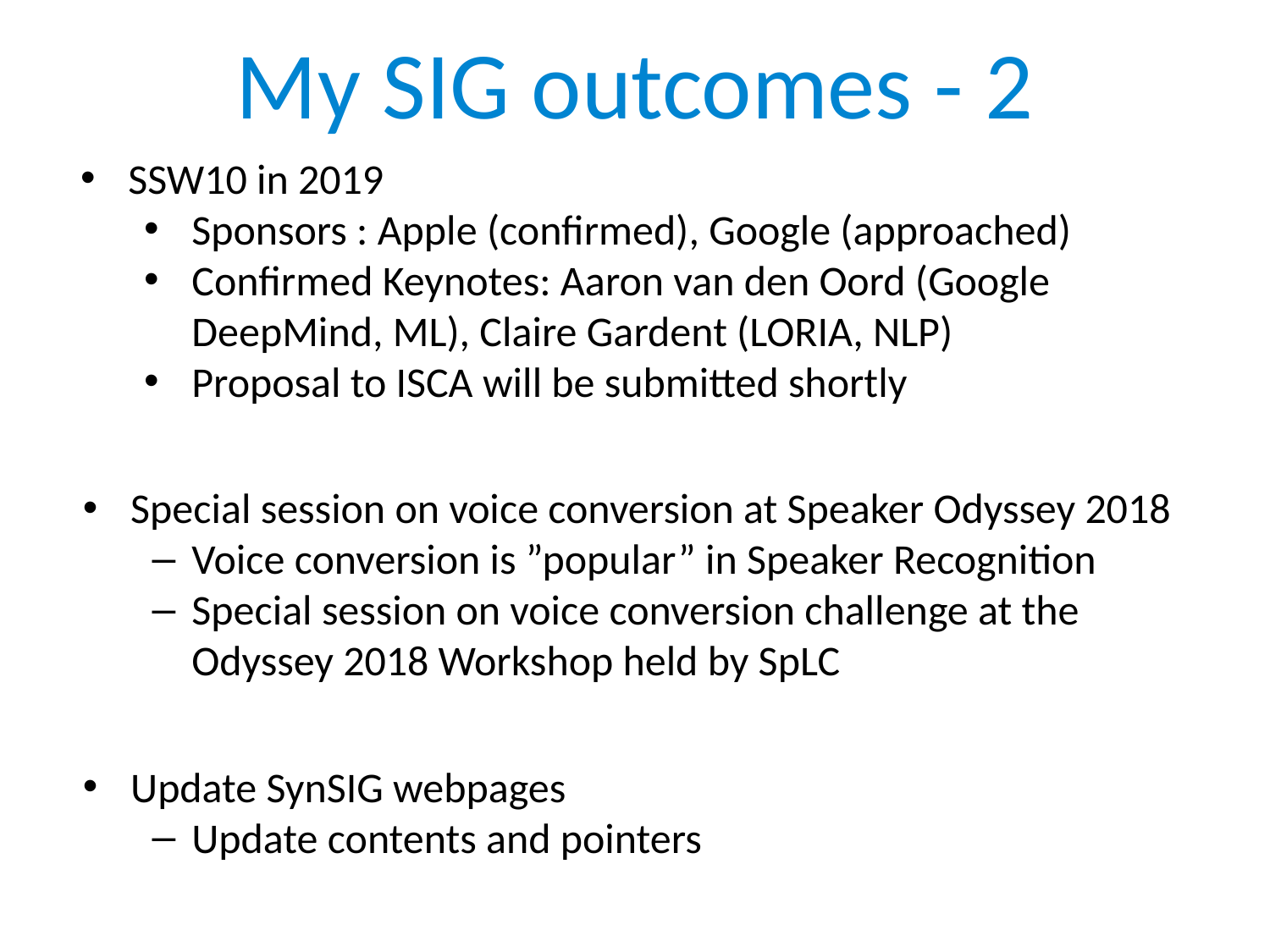

# My SIG outcomes - 2
SSW10 in 2019
Sponsors : Apple (confirmed), Google (approached)
Confirmed Keynotes: Aaron van den Oord (Google DeepMind, ML), Claire Gardent (LORIA, NLP)
Proposal to ISCA will be submitted shortly

Special session on voice conversion at Speaker Odyssey 2018
Voice conversion is ”popular” in Speaker Recognition
Special session on voice conversion challenge at the Odyssey 2018 Workshop held by SpLC

Update SynSIG webpages
Update contents and pointers